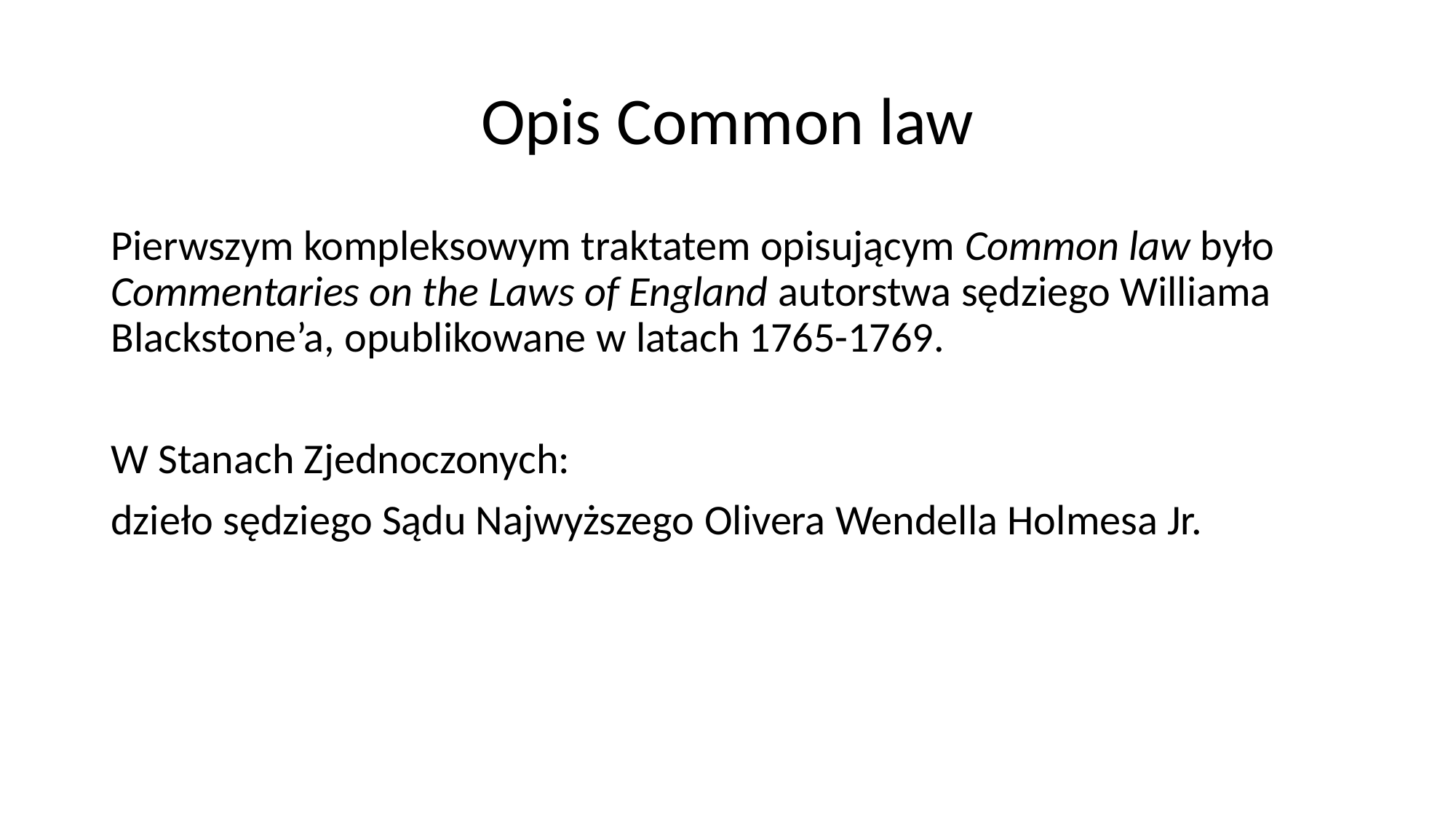

# Opis Common law
Pierwszym kompleksowym traktatem opisującym Common law było Commentaries on the Laws of England autorstwa sędziego Williama Blackstone’a, opublikowane w latach 1765-1769.

W Stanach Zjednoczonych:
dzieło sędziego Sądu Najwyższego Olivera Wendella Holmesa Jr.